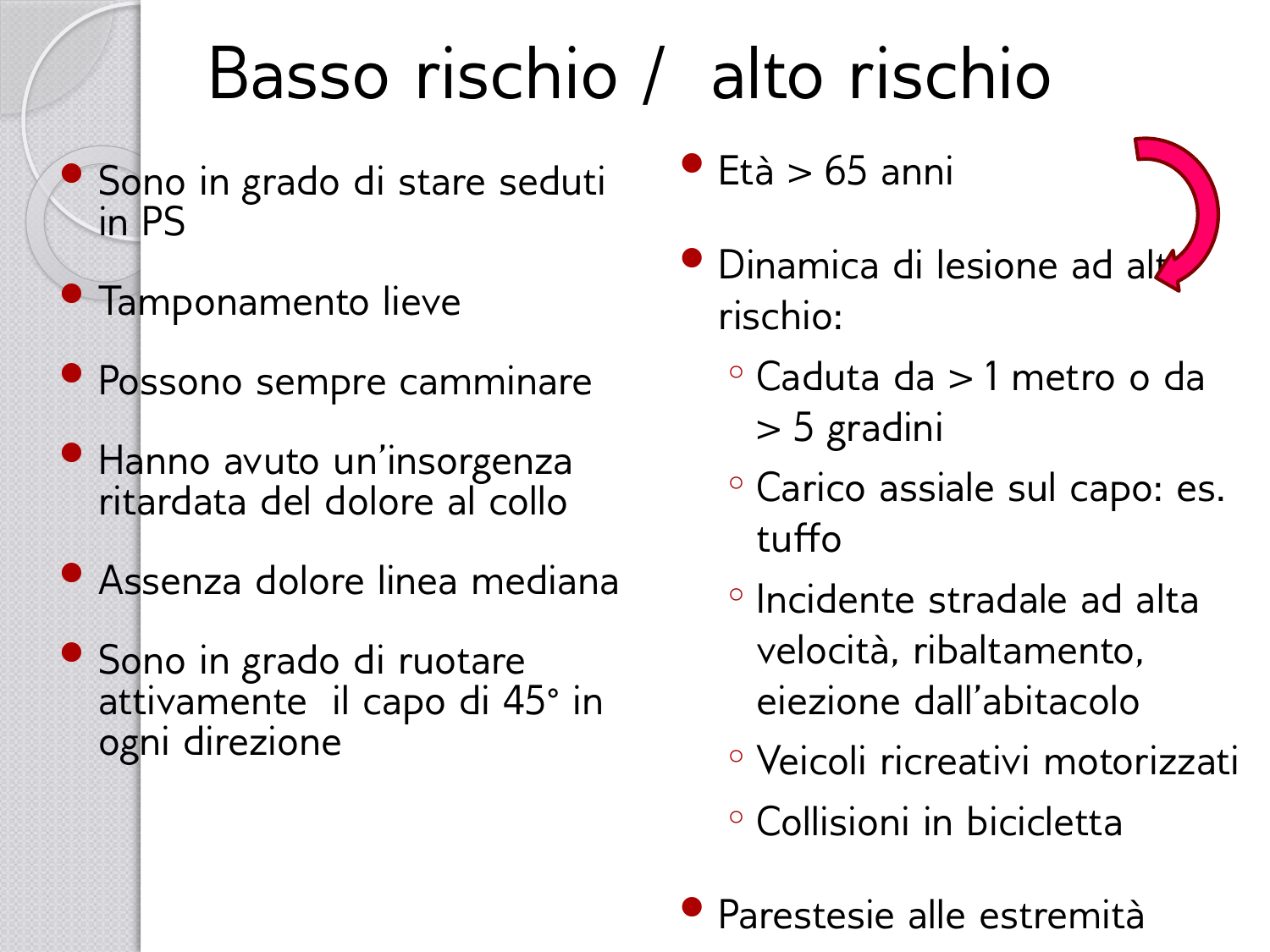

# Basso rischio /  alto rischio

Età > 65 anni

Dinamica di lesione ad alto rischio:
Caduta da > 1 metro o da > 5 gradini
Carico assiale sul capo: es. tuffo
Incidente stradale ad alta velocità, ribaltamento, eiezione dall’abitacolo
Veicoli ricreativi motorizzati
Collisioni in bicicletta

Parestesie alle estremità
Sono in grado di stare seduti in PS

Tamponamento lieve

Possono sempre camminare

Hanno avuto un’insorgenza ritardata del dolore al collo

Assenza dolore linea mediana

Sono in grado di ruotare attivamente  il capo di 45° in ogni direzione